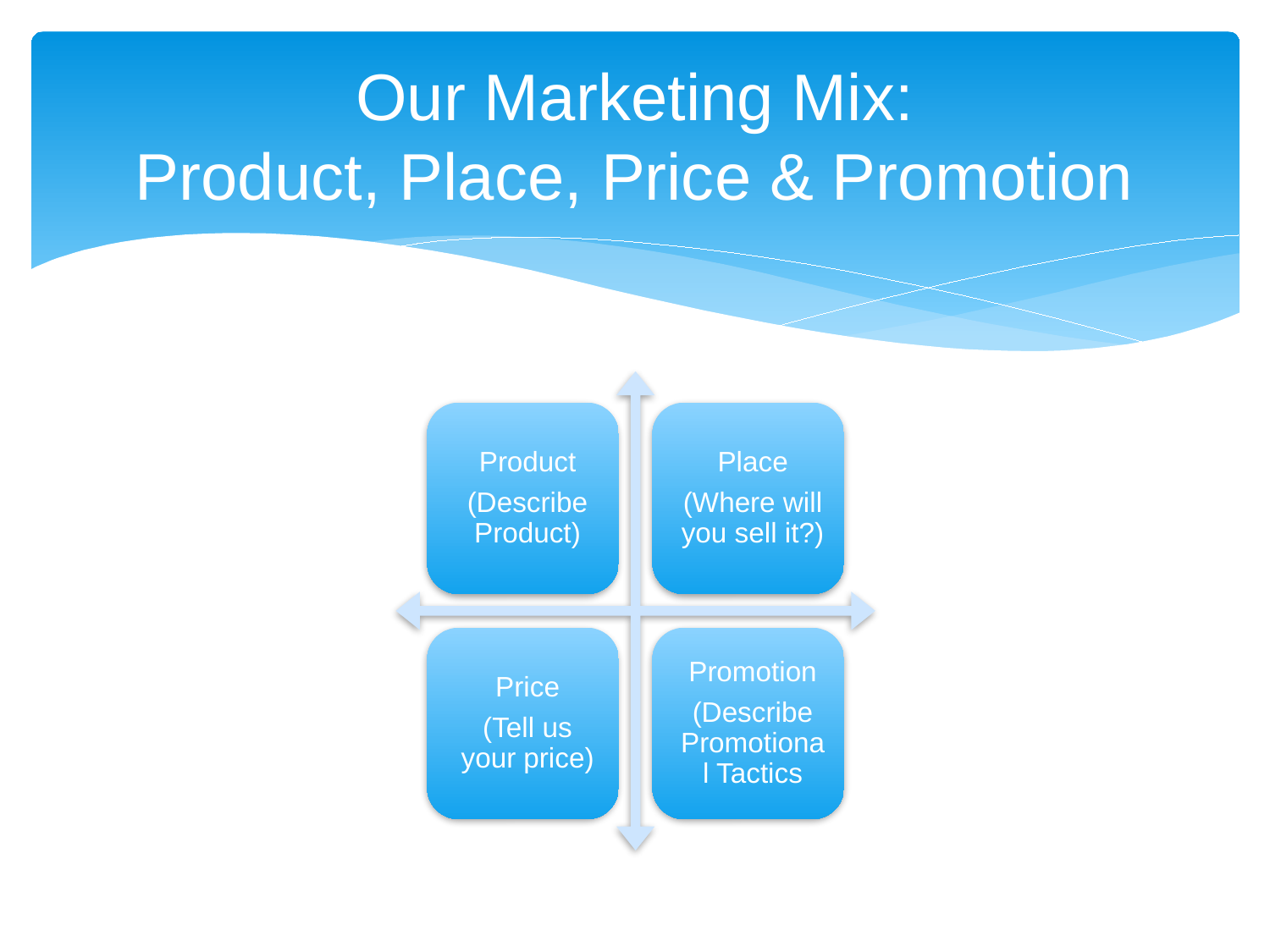

# Our Marketing Mix: Product, Place, Price & Promotion
Product
(Describe Product)
Place
(Where will you sell it?)
Price
(Tell us your price)
Promotion
(Describe Promotional Tactics